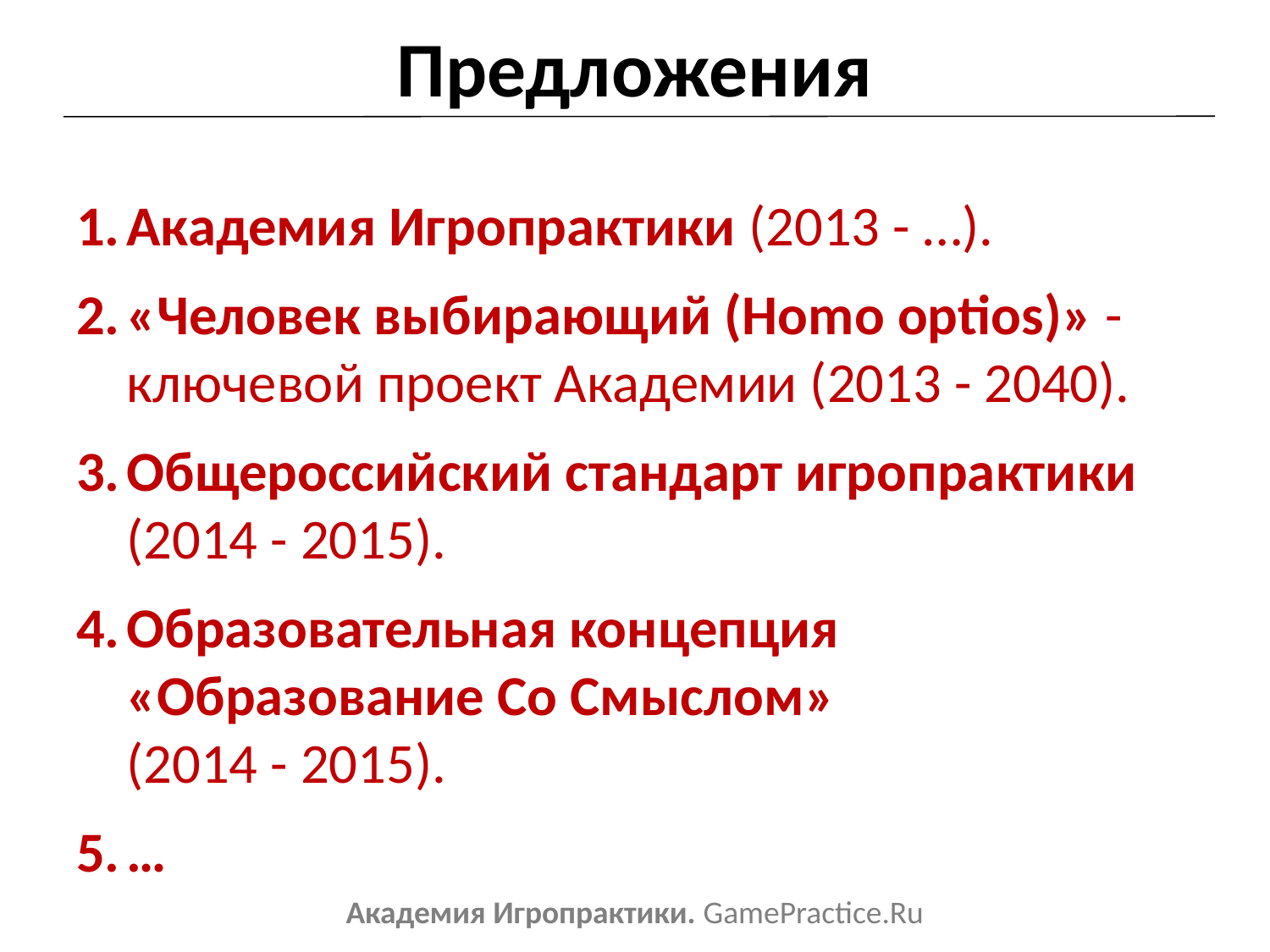

# Предложения
Академия Игропрактики (2013 - …).
«Человек выбирающий (Homo optios)» -
ключевой проект Академии (2013 - 2040).
Общероссийский стандарт игропрактики
(2014 - 2015).
Образовательная концепция
«Образование Со Смыслом»
(2014 - 2015).
…

Академия Игропрактики. GamePractice.Ru